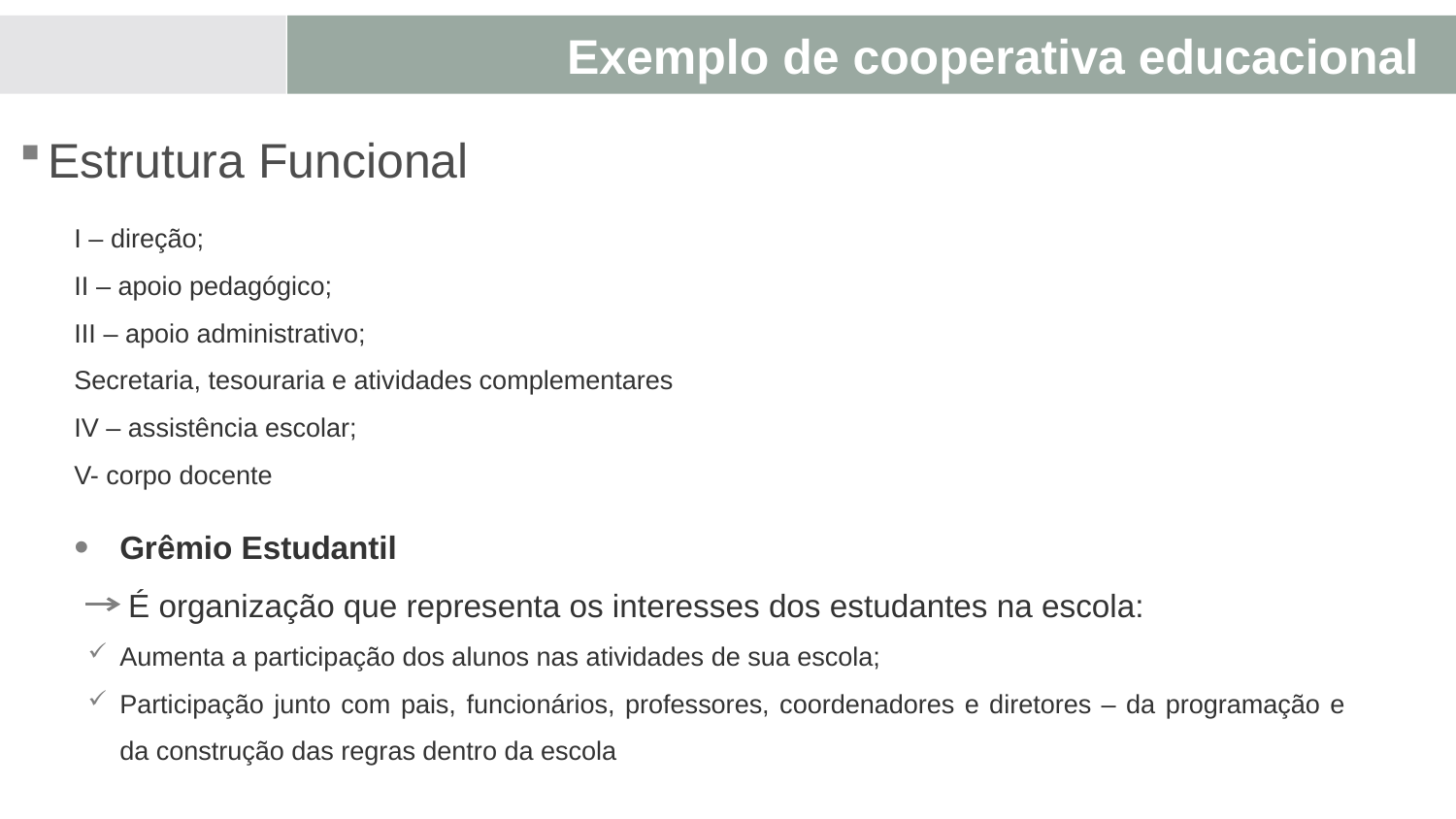

Exemplo de cooperativa educacional
Estrutura Funcional
I – direção;
II – apoio pedagógico;
III – apoio administrativo;
Secretaria, tesouraria e atividades complementares
IV – assistência escolar;
V- corpo docente

Grêmio Estudantil
      É organização que representa os interesses dos estudantes na escola:
Aumenta a participação dos alunos nas atividades de sua escola;
Participação junto com pais, funcionários, professores, coordenadores e diretores – da programação e da construção das regras dentro da escola